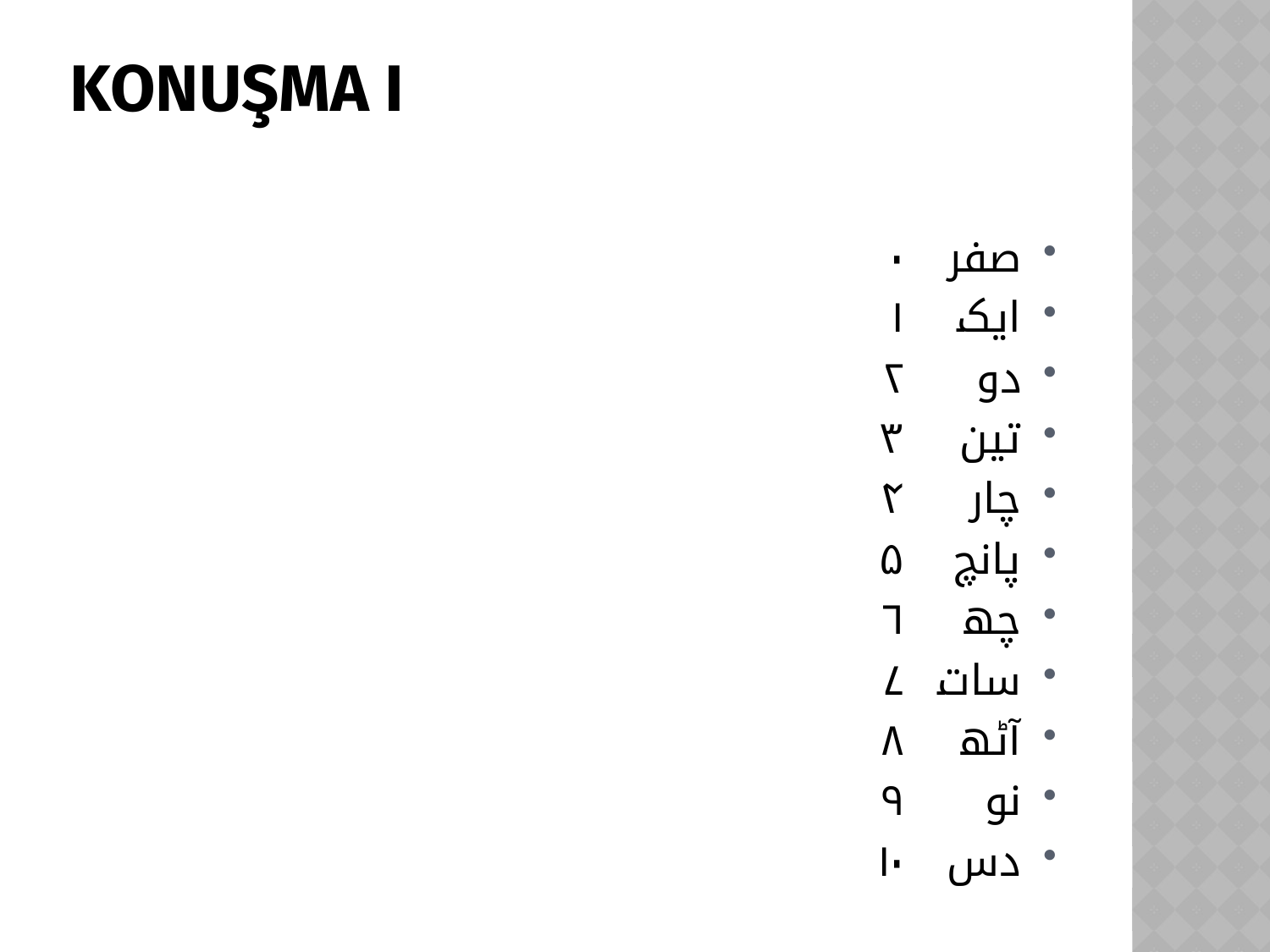

# KONUŞMA I
صفر			۰
ایک			۱
دو			۲
تین			۳
چار			۴
پانچ			۵
چھ			۶
سات			۷
آٹھ			۸
نو			۹
دس			۱۰